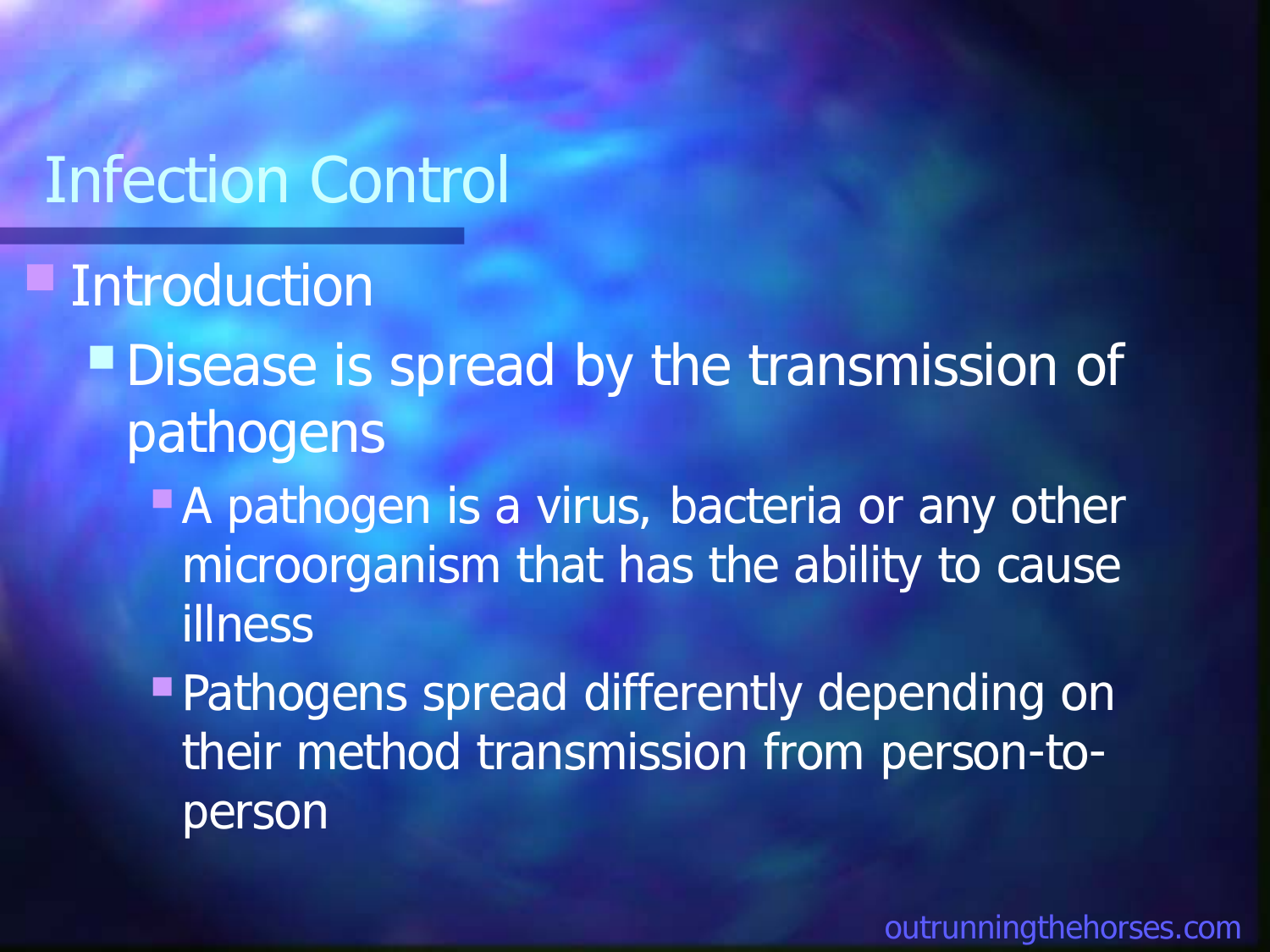

# Infection Control
Introduction
Disease is spread by the transmission of pathogens
A pathogen is a virus, bacteria or any other microorganism that has the ability to cause illness
Pathogens spread differently depending on their method transmission from person-to-person
outrunningthehorses.com